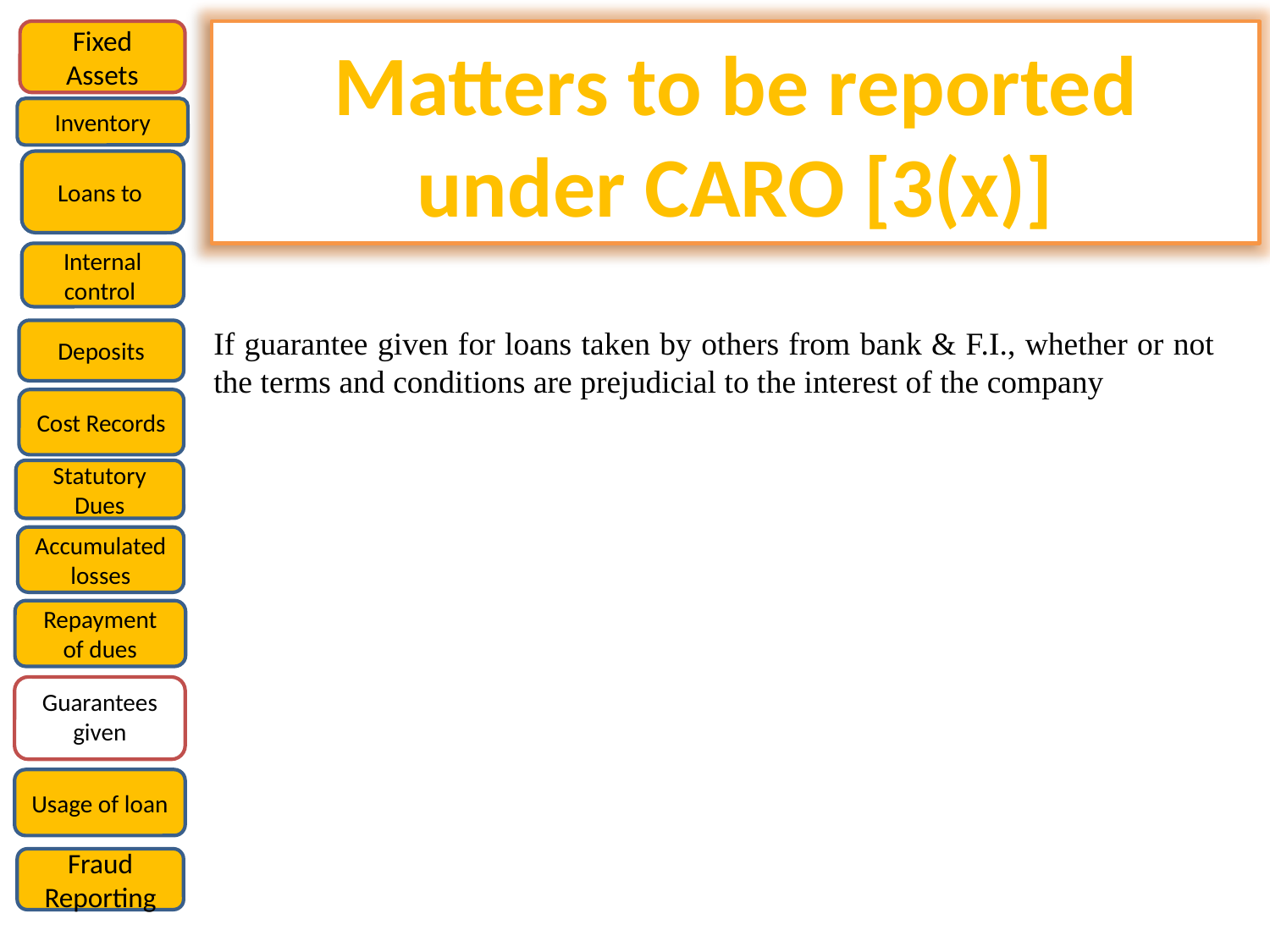

Fixed Assets
Matters to be reported under CARO [3(x)]
Inventory
Loans to
Internal control
If guarantee given for loans taken by others from bank & F.I., whether or not the terms and conditions are prejudicial to the interest of the company
Deposits
Cost Records
Statutory Dues
Accumulated losses

Repayment of dues

Guarantees given

Usage of loan
Fraud Reporting